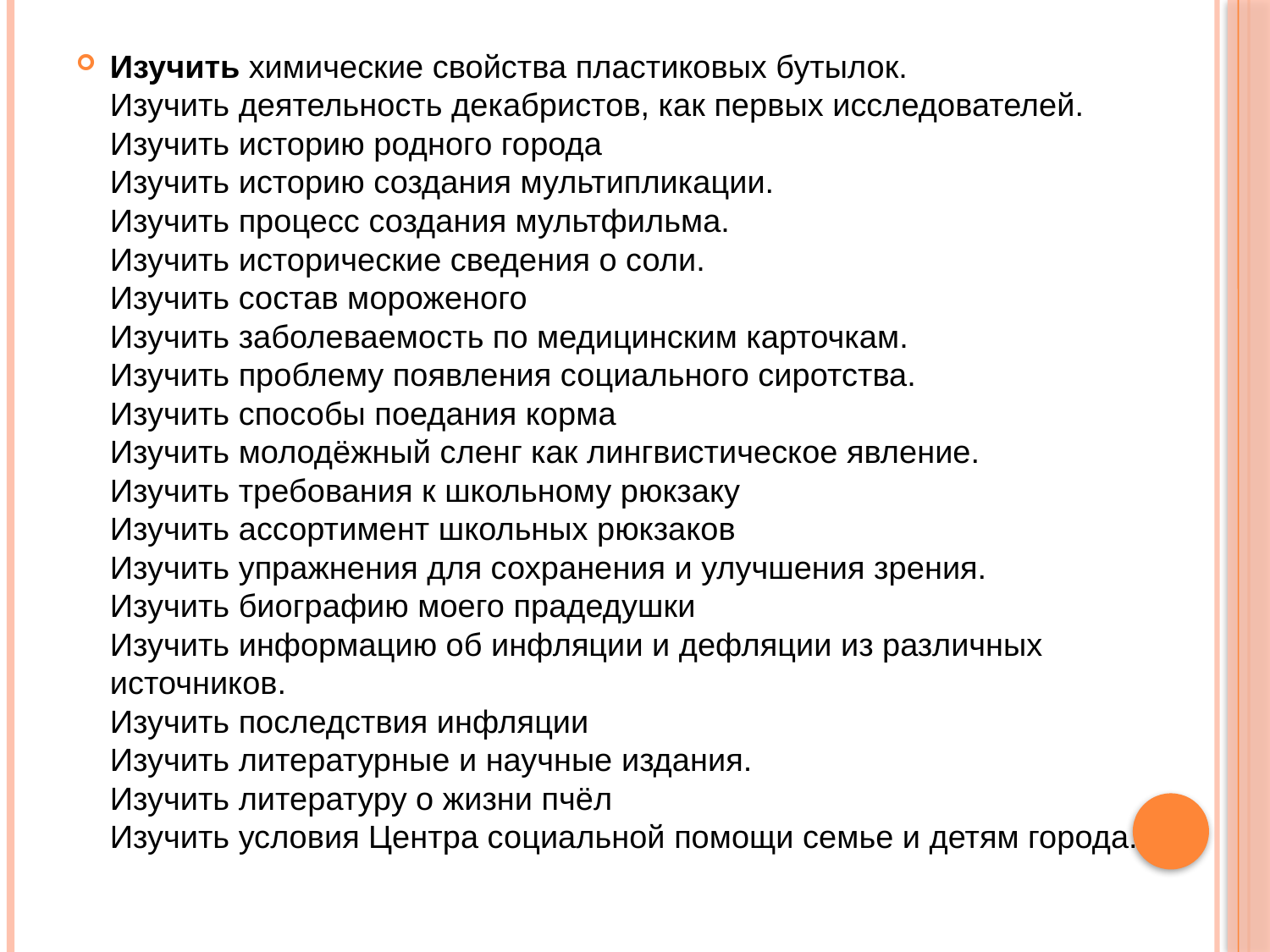

Изучить химические свойства пластиковых бутылок.
Изучить деятельность декабристов, как первых исследователей.
Изучить историю родного города
Изучить историю создания мультипликации.
Изучить процесс создания мультфильма.
Изучить исторические сведения о соли.
Изучить состав мороженого
Изучить заболеваемость по медицинским карточкам.
Изучить проблему появления социального сиротства.
Изучить способы поедания корма
Изучить молодёжный сленг как лингвистическое явление.
Изучить требования к школьному рюкзаку
Изучить ассортимент школьных рюкзаков
Изучить упражнения для сохранения и улучшения зрения.
Изучить биографию моего прадедушки
Изучить информацию об инфляции и дефляции из различных источников.
Изучить последствия инфляции
Изучить литературные и научные издания.
Изучить литературу о жизни пчёл
Изучить условия Центра социальной помощи семье и детям города.